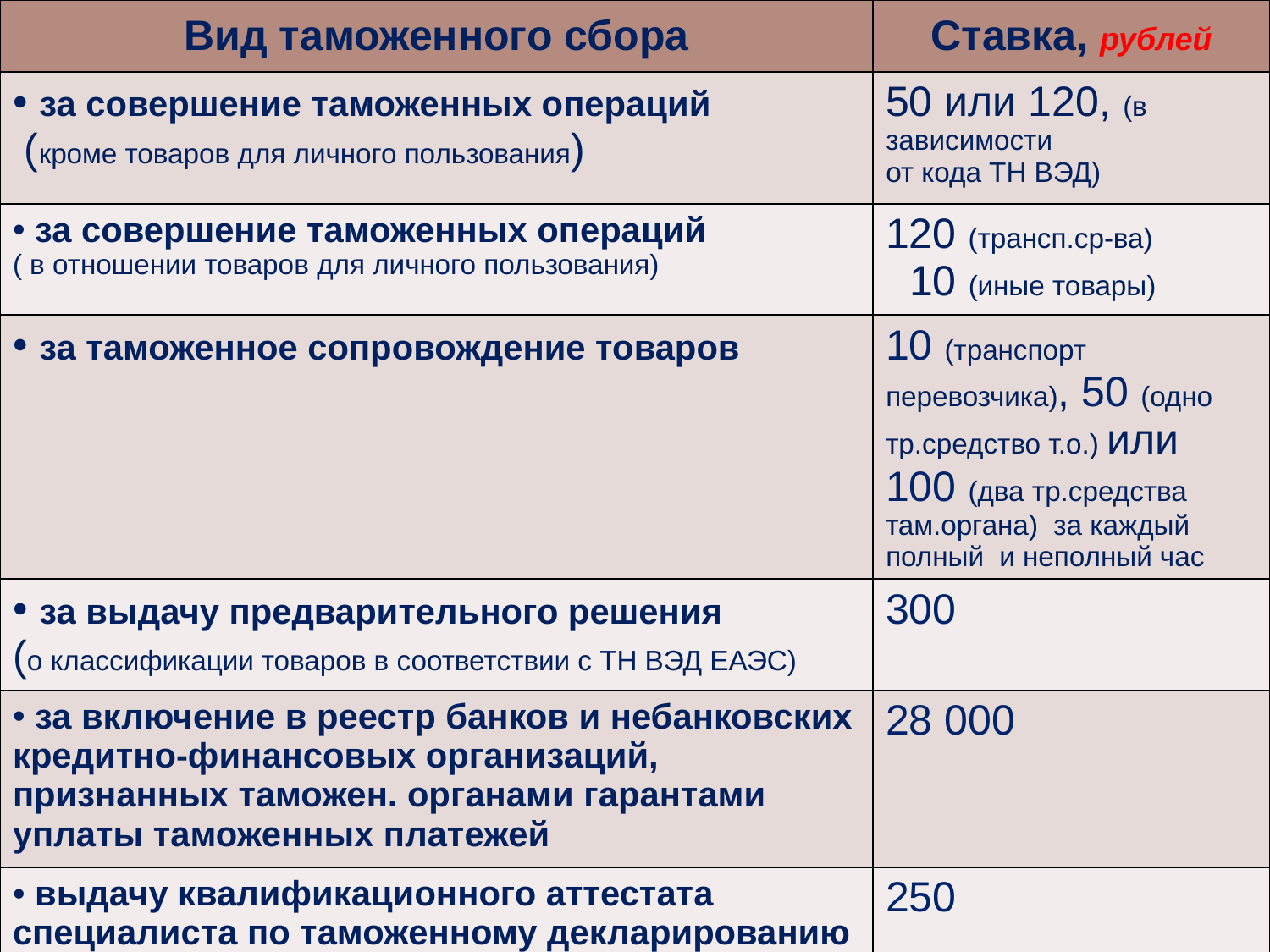

| Вид таможенного сбора | Ставка, рублей |
| --- | --- |
| за совершение таможенных операций (кроме товаров для личного пользования) | 50 или 120, (в зависимости от кода ТН ВЭД) |
| за совершение таможенных операций ( в отношении товаров для личного пользования) | 120 (трансп.ср-ва) 10 (иные товары) |
| за таможенное сопровождение товаров | 10 (транспорт перевозчика), 50 (одно тр.средство т.о.) или 100 (два тр.средства там.органа) за каждый полный и неполный час |
| за выдачу предварительного решения (о классификации товаров в соответствии с ТН ВЭД ЕАЭС) | 300 |
| за включение в реестр банков и небанковских кредитно-финансовых организаций, признанных таможен. органами гарантами уплаты таможенных платежей | 28 000 |
| выдачу квалификационного аттестата специалиста по таможенному декларированию | 250 |